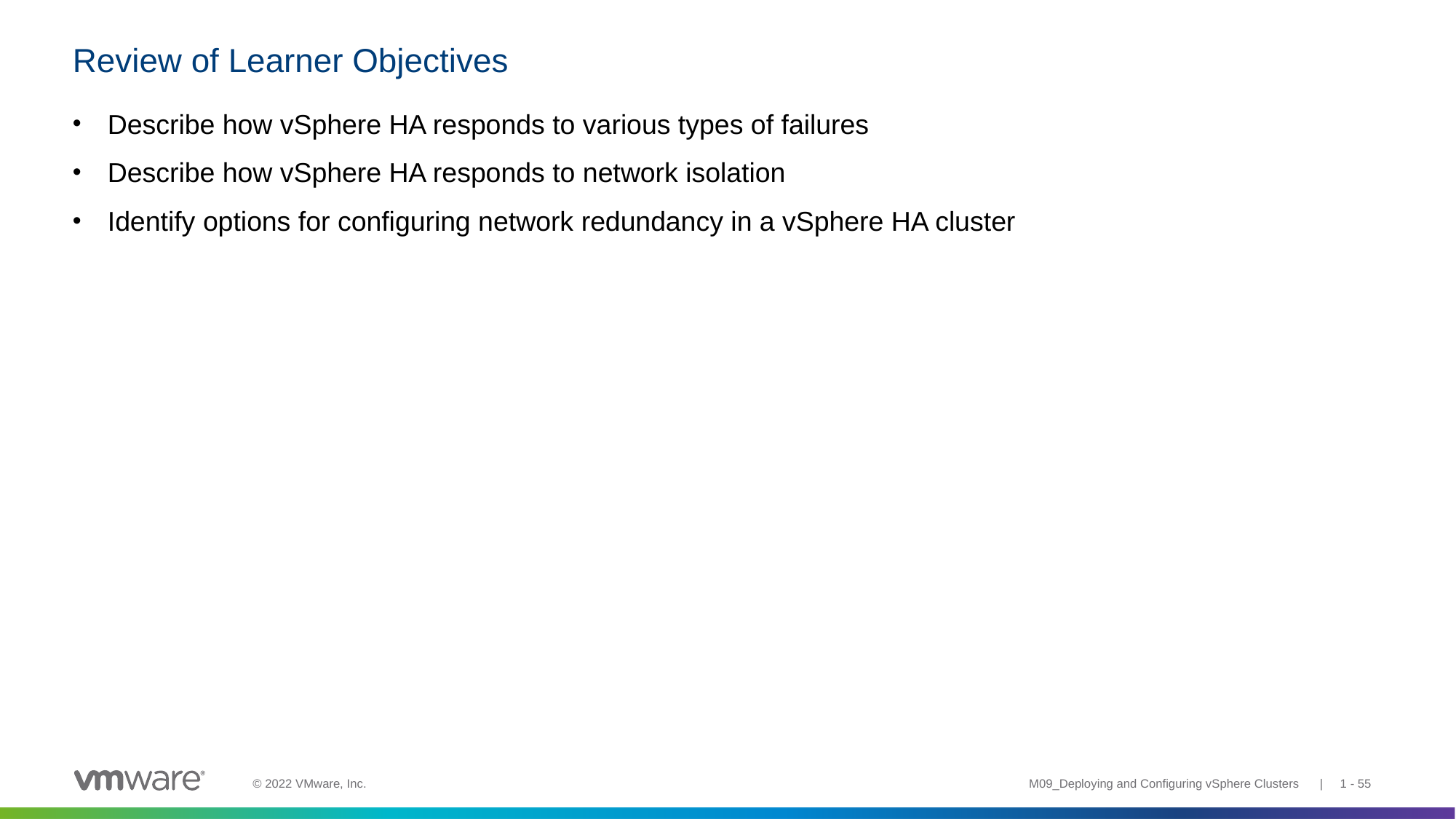

# Review of Learner Objectives
Describe how vSphere HA responds to various types of failures
Describe how vSphere HA responds to network isolation
Identify options for configuring network redundancy in a vSphere HA cluster
M09_Deploying and Configuring vSphere Clusters      |     1 - 55